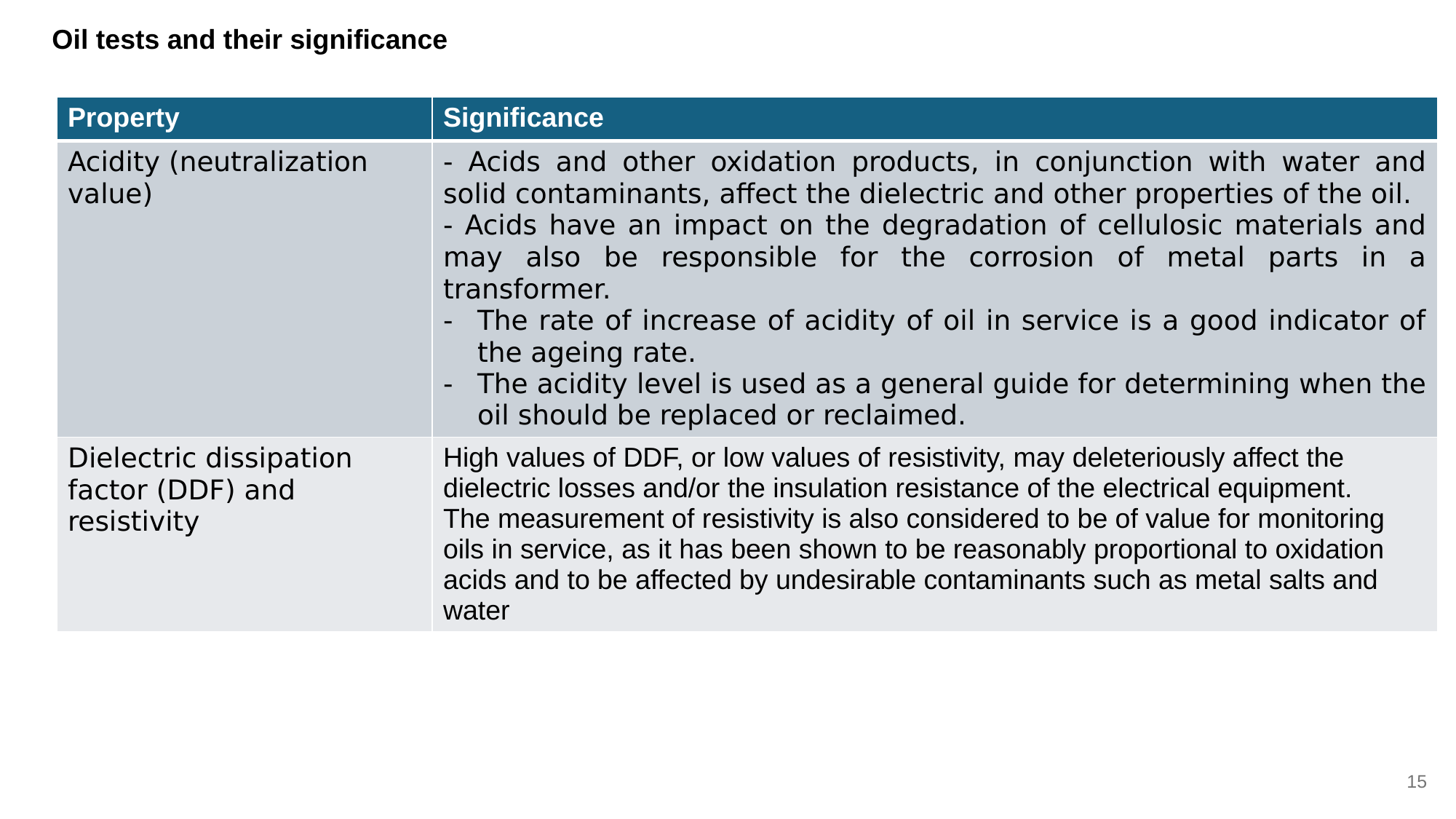

Oil tests and their significance
| Property | Significance |
| --- | --- |
| Acidity (neutralization value) | - Acids and other oxidation products, in conjunction with water and solid contaminants, affect the dielectric and other properties of the oil. - Acids have an impact on the degradation of cellulosic materials and may also be responsible for the corrosion of metal parts in a transformer. The rate of increase of acidity of oil in service is a good indicator of the ageing rate. The acidity level is used as a general guide for determining when the oil should be replaced or reclaimed. |
| Dielectric dissipation factor (DDF) and resistivity | High values of DDF, or low values of resistivity, may deleteriously affect the dielectric losses and/or the insulation resistance of the electrical equipment. The measurement of resistivity is also considered to be of value for monitoring oils in service, as it has been shown to be reasonably proportional to oxidation acids and to be affected by undesirable contaminants such as metal salts and water |
15